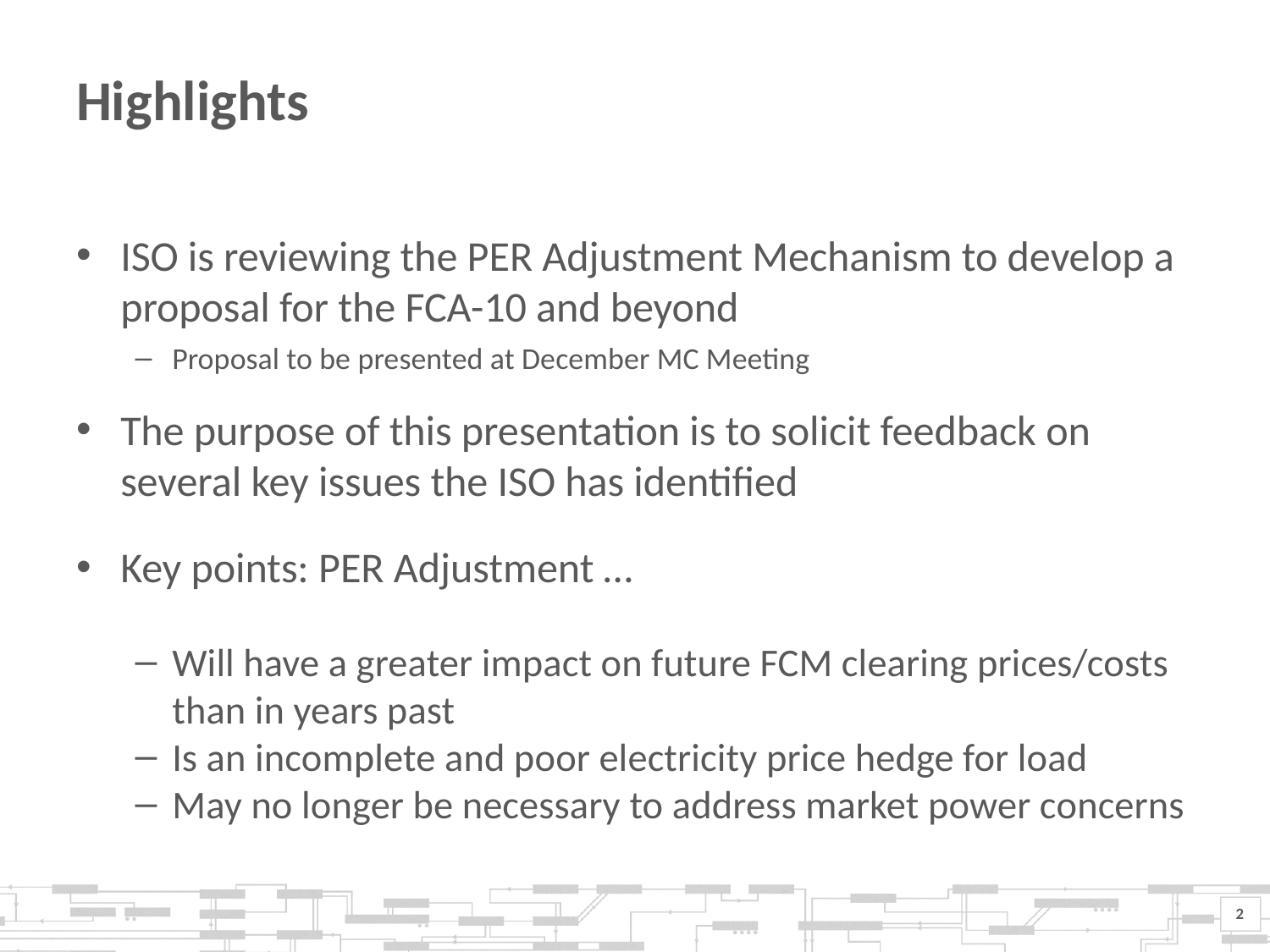

# Highlights
ISO is reviewing the PER Adjustment Mechanism to develop a proposal for the FCA-10 and beyond
Proposal to be presented at December MC Meeting
The purpose of this presentation is to solicit feedback on several key issues the ISO has identified
Key points: PER Adjustment …

Will have a greater impact on future FCM clearing prices/costs than in years past
Is an incomplete and poor electricity price hedge for load
May no longer be necessary to address market power concerns
2